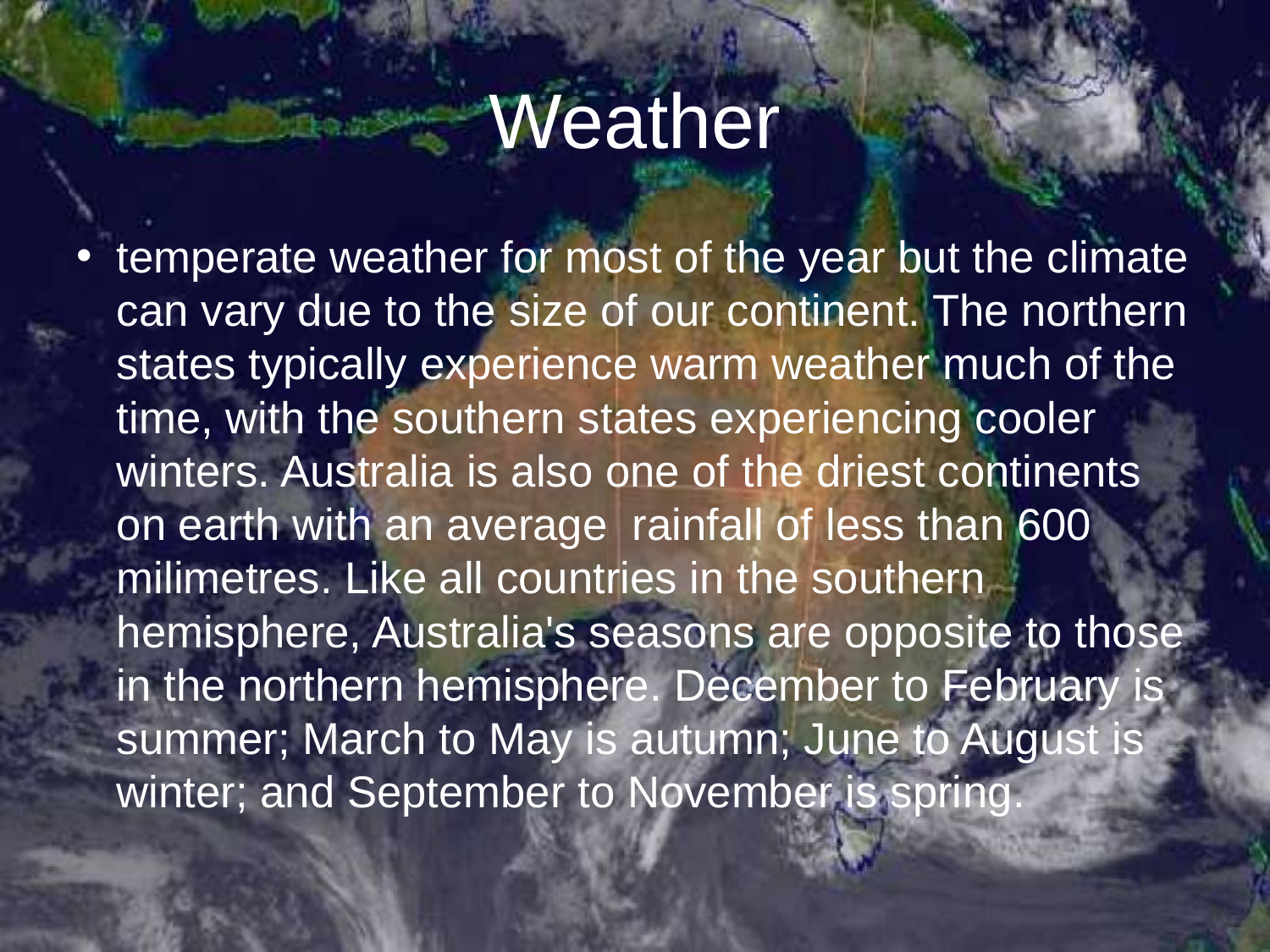

# Weather
temperate weather for most of the year but the climate can vary due to the size of our continent. The northern states typically experience warm weather much of the time, with the southern states experiencing cooler winters. Australia is also one of the driest continents on earth with an average  rainfall of less than 600 milimetres. Like all countries in the southern hemisphere, Australia's seasons are opposite to those in the northern hemisphere. December to February is summer; March to May is autumn; June to August is winter; and September to November is spring.